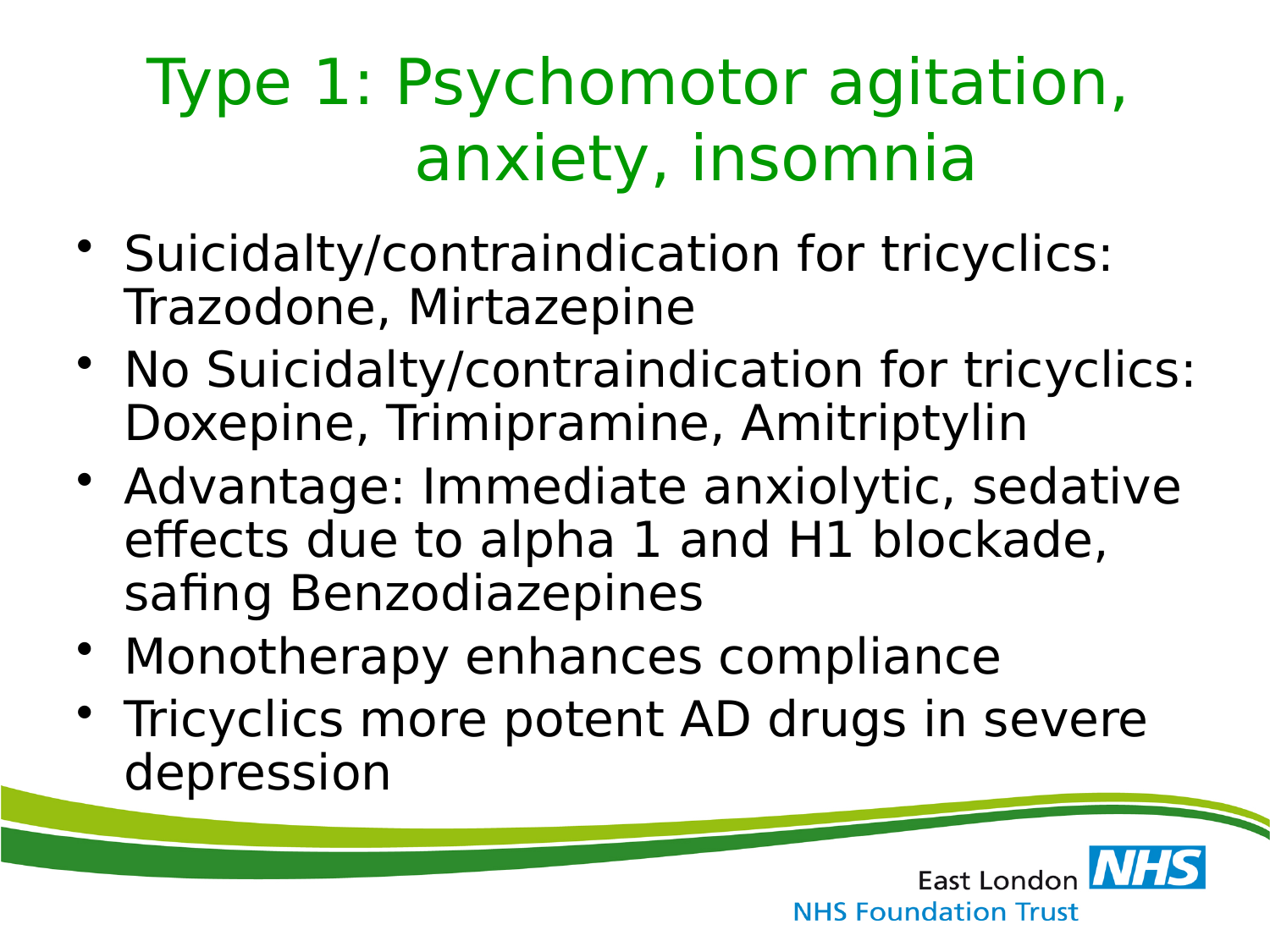

# Type 1: Psychomotor agitation, anxiety, insomnia
Suicidalty/contraindication for tricyclics: Trazodone, Mirtazepine
No Suicidalty/contraindication for tricyclics: Doxepine, Trimipramine, Amitriptylin
Advantage: Immediate anxiolytic, sedative effects due to alpha 1 and H1 blockade, safing Benzodiazepines
Monotherapy enhances compliance
Tricyclics more potent AD drugs in severe depression